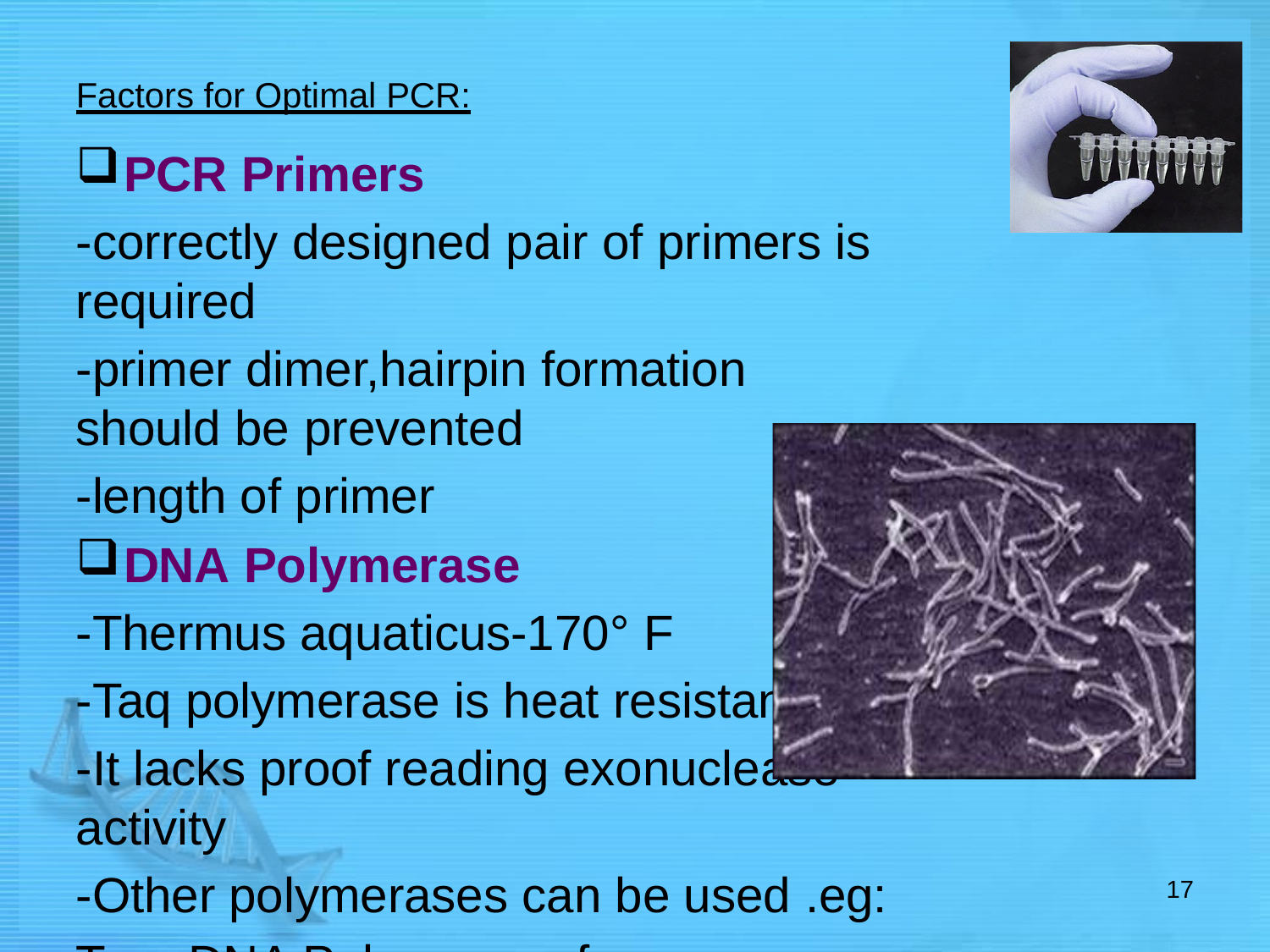

# Factors for Optimal PCR:
PCR Primers
-correctly designed pair of primers is required
-primer dimer,hairpin formation should be prevented
-length of primer
DNA Polymerase
-Thermus aquaticus-170° F
-Taq polymerase is heat resistant
-It lacks proof reading exonuclease activity
-Other polymerases can be used .eg:
Tma DNA Polymerase from Thermotoga maritama,  Pfu DNA Polymerase from Pyrococcus furiosus.

17